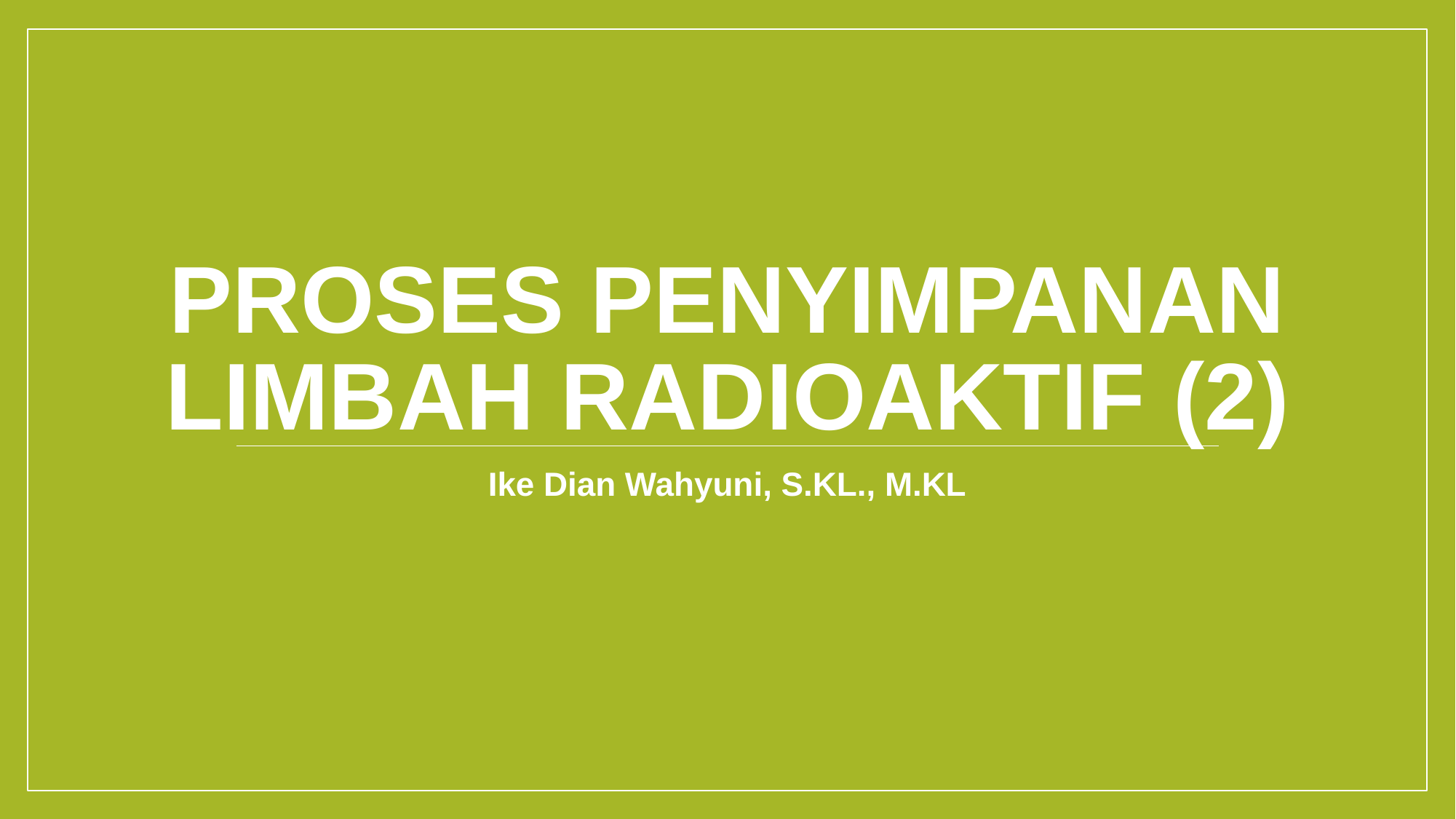

# PROSES PENYIMPANAN LIMBAH RADIOAKTIF (2)
Ike Dian Wahyuni, S.KL., M.KL